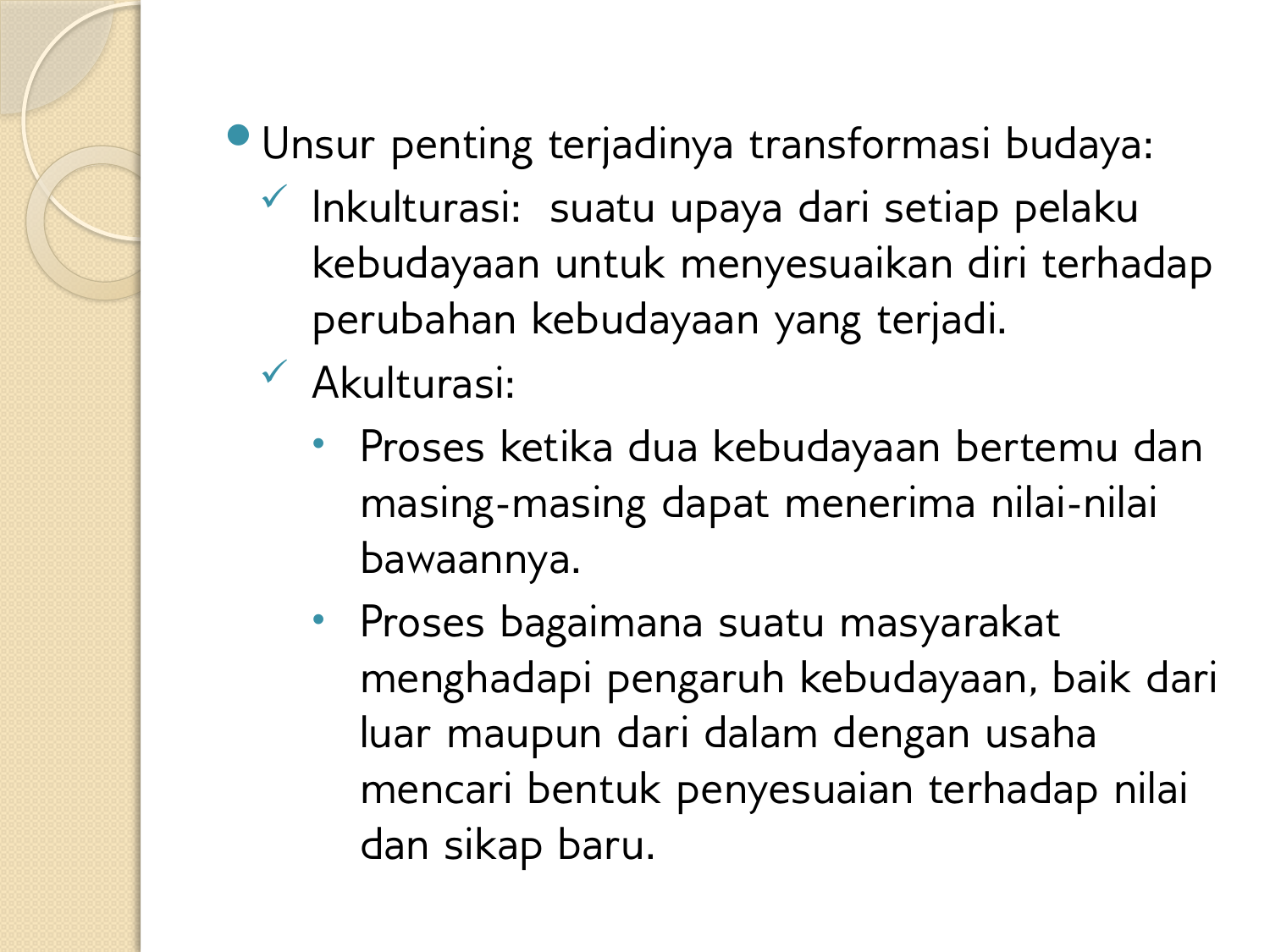

Unsur penting terjadinya transformasi budaya:
Inkulturasi:  suatu upaya dari setiap pelaku kebudayaan untuk menyesuaikan diri terhadap perubahan kebudayaan yang terjadi.
Akulturasi:
Proses ketika dua kebudayaan bertemu dan masing-masing dapat menerima nilai-nilai bawaannya.
Proses bagaimana suatu masyarakat menghadapi pengaruh kebudayaan, baik dari luar maupun dari dalam dengan usaha mencari bentuk penyesuaian terhadap nilai dan sikap baru.